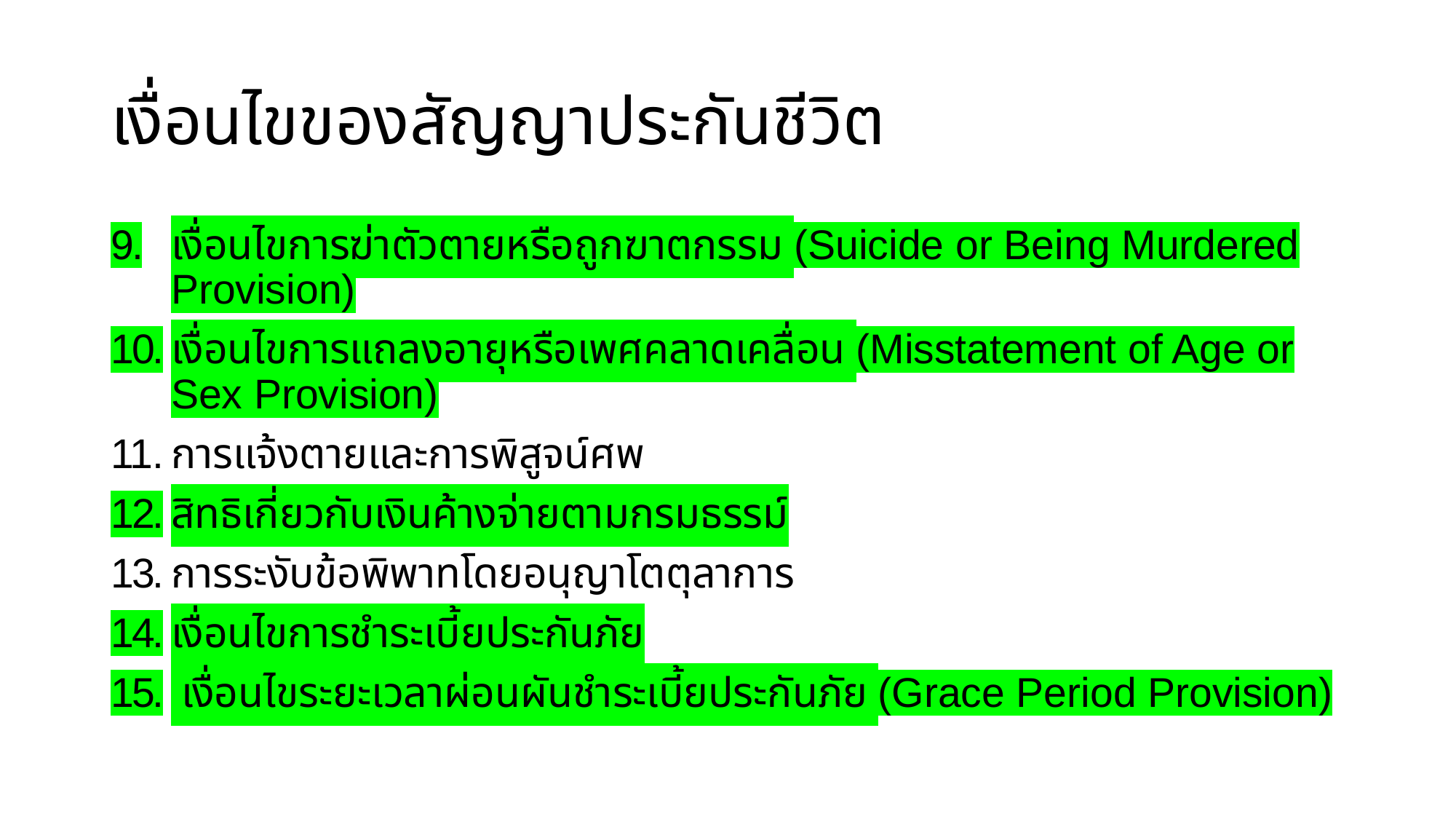

# เงื่อนไขของสัญญาประกันชีวิต
เงื่อนไขการฆ่าตัวตายหรือถูกฆาตกรรม (Suicide or Being Murdered Provision)
เงื่อนไขการแถลงอายุหรือเพศคลาดเคลื่อน (Misstatement of Age or Sex Provision)
การแจ้งตายและการพิสูจน์ศพ
สิทธิเกี่ยวกับเงินค้างจ่ายตามกรมธรรม์
การระงับข้อพิพาทโดยอนุญาโตตุลาการ
เงื่อนไขการชำระเบี้ยประกันภัย
 เงื่อนไขระยะเวลาผ่อนผันชำระเบี้ยประกันภัย (Grace Period Provision)